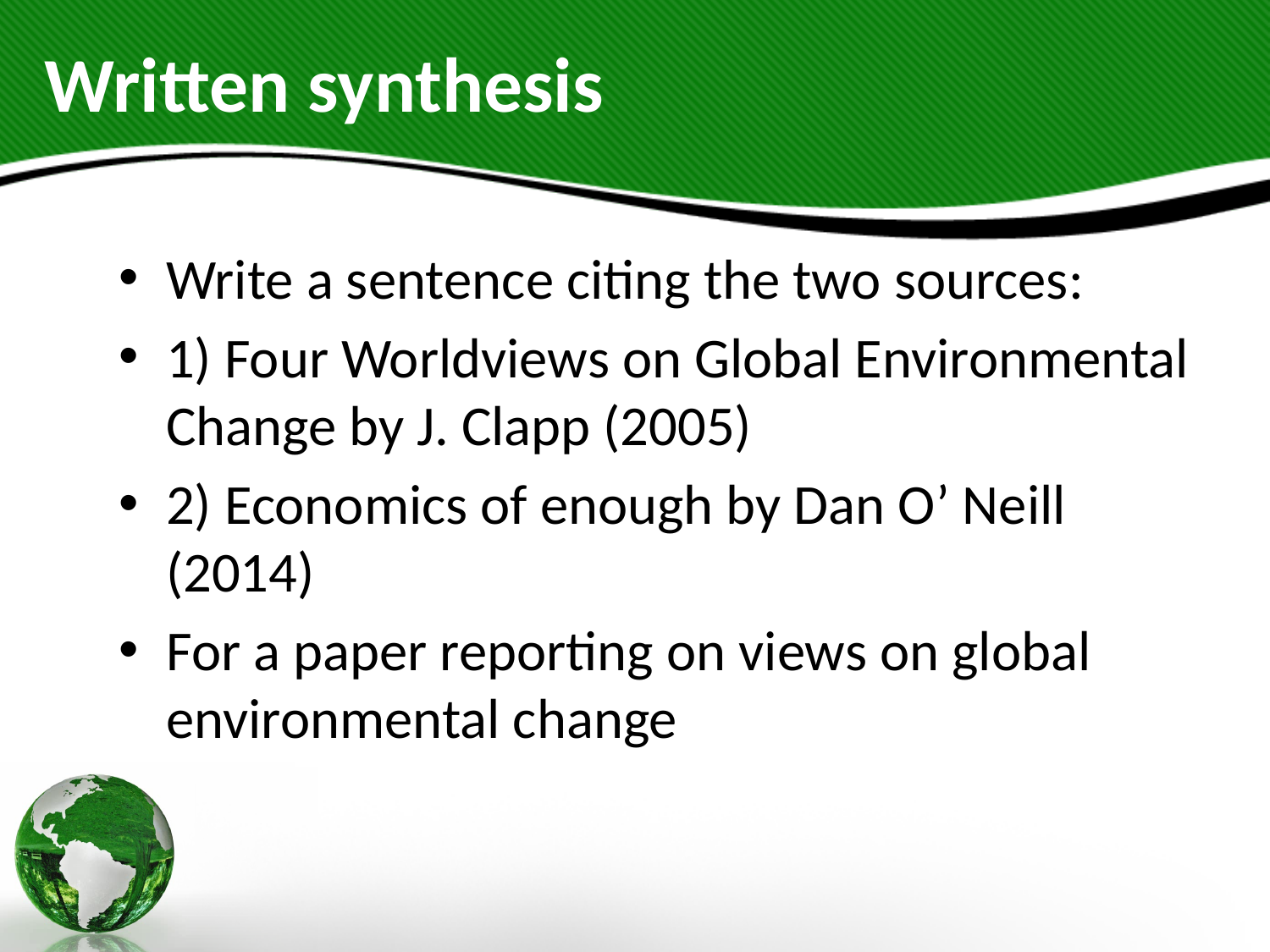

# Written synthesis
Write a sentence citing the two sources:
1) Four Worldviews on Global Environmental Change by J. Clapp (2005)
2) Economics of enough by Dan O’ Neill (2014)
For a paper reporting on views on global environmental change